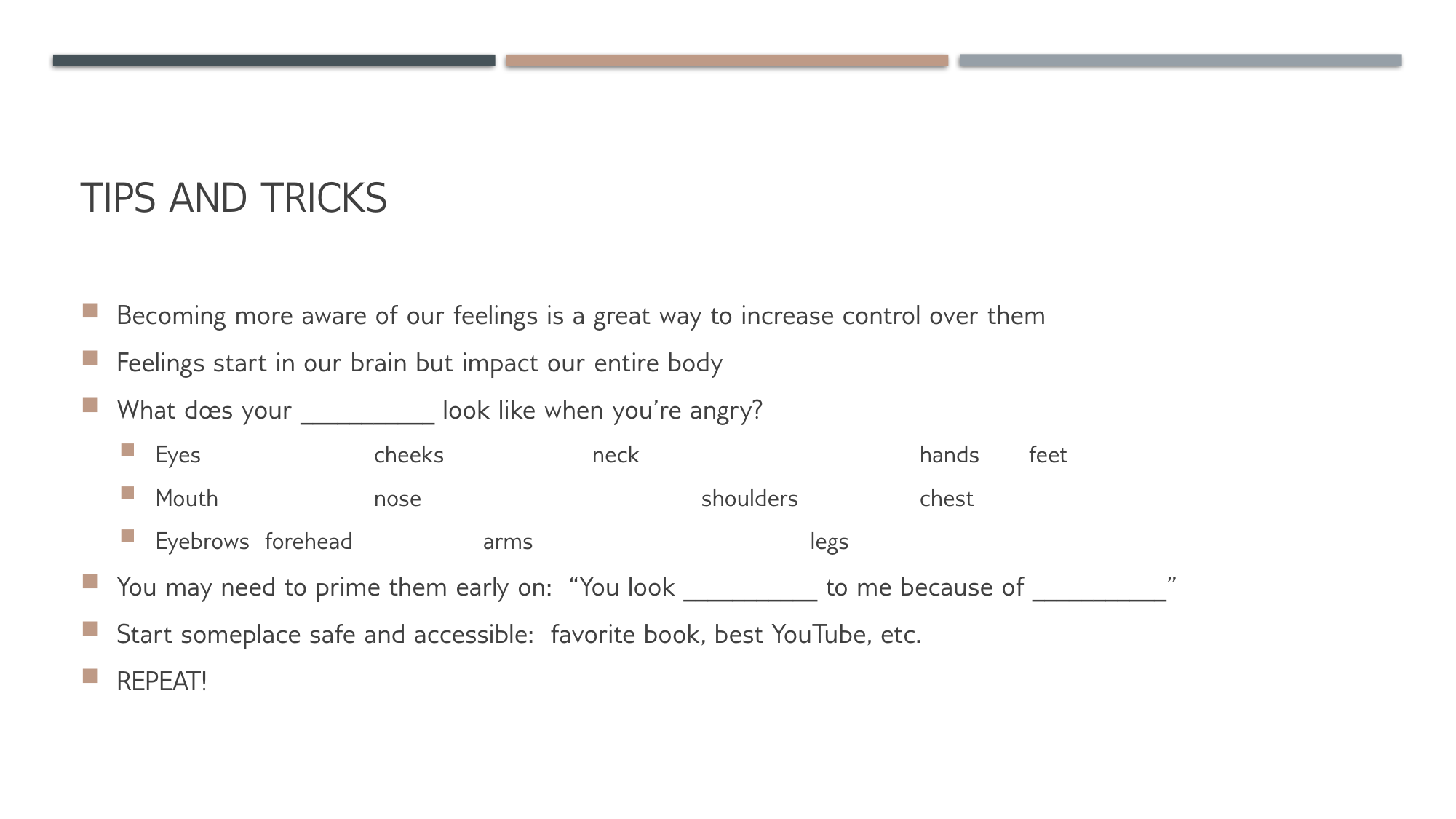

# Tips and tricks
Becoming more aware of our feelings is a great way to increase control over them
Feelings start in our brain but impact our entire body
What does your ___________ look like when you’re angry?
Eyes		cheeks 		neck			hands	feet
Mouth		nose			shoulders		chest
Eyebrows 	forehead 		arms			legs
You may need to prime them early on:  “You look ___________ to me because of ___________”
Start someplace safe and accessible:  favorite book, best YouTube, etc.
REPEAT!